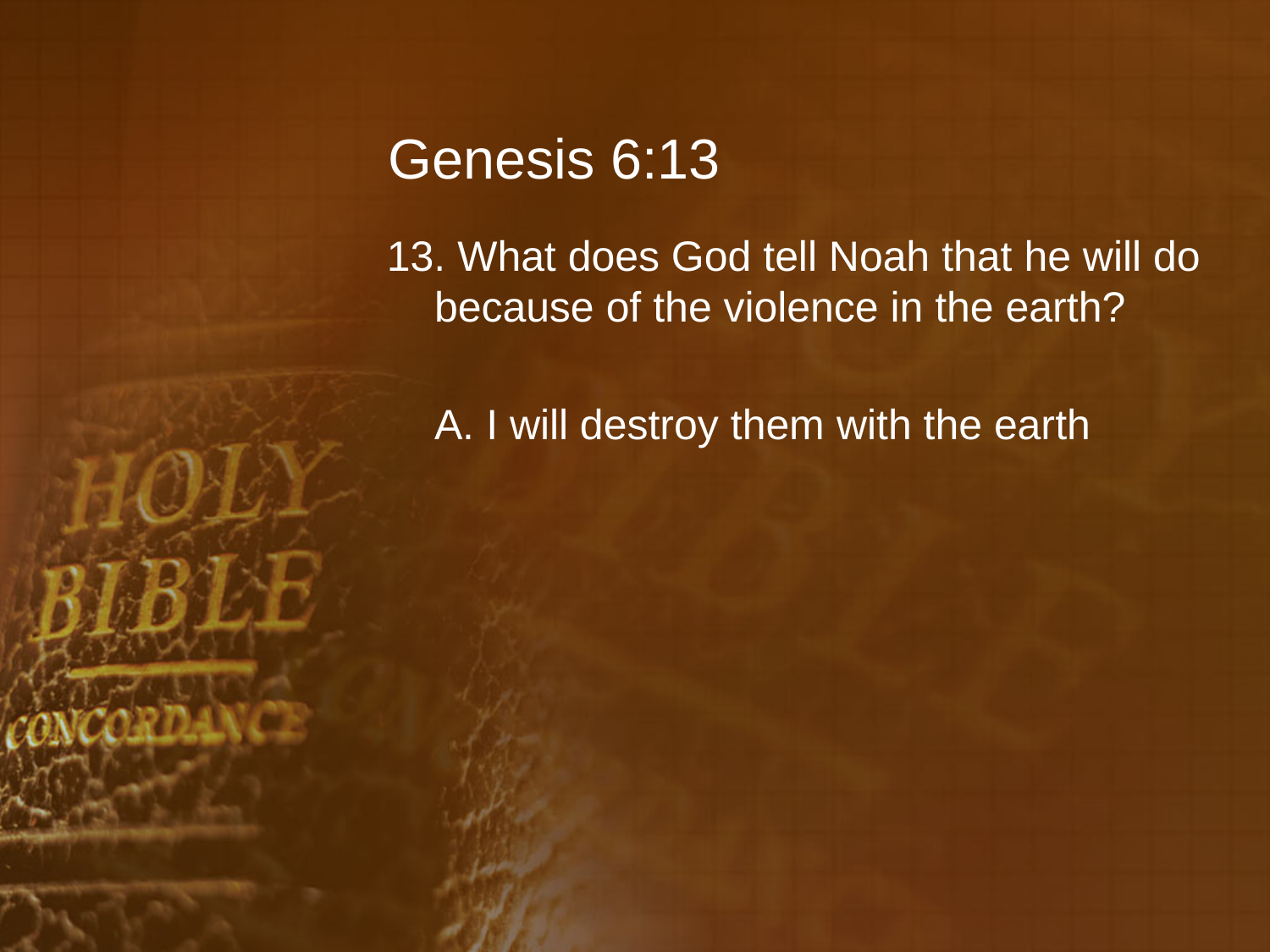

# Genesis 6:13
13. What does God tell Noah that he will do because of the violence in the earth?

 	A. I will destroy them with the earth